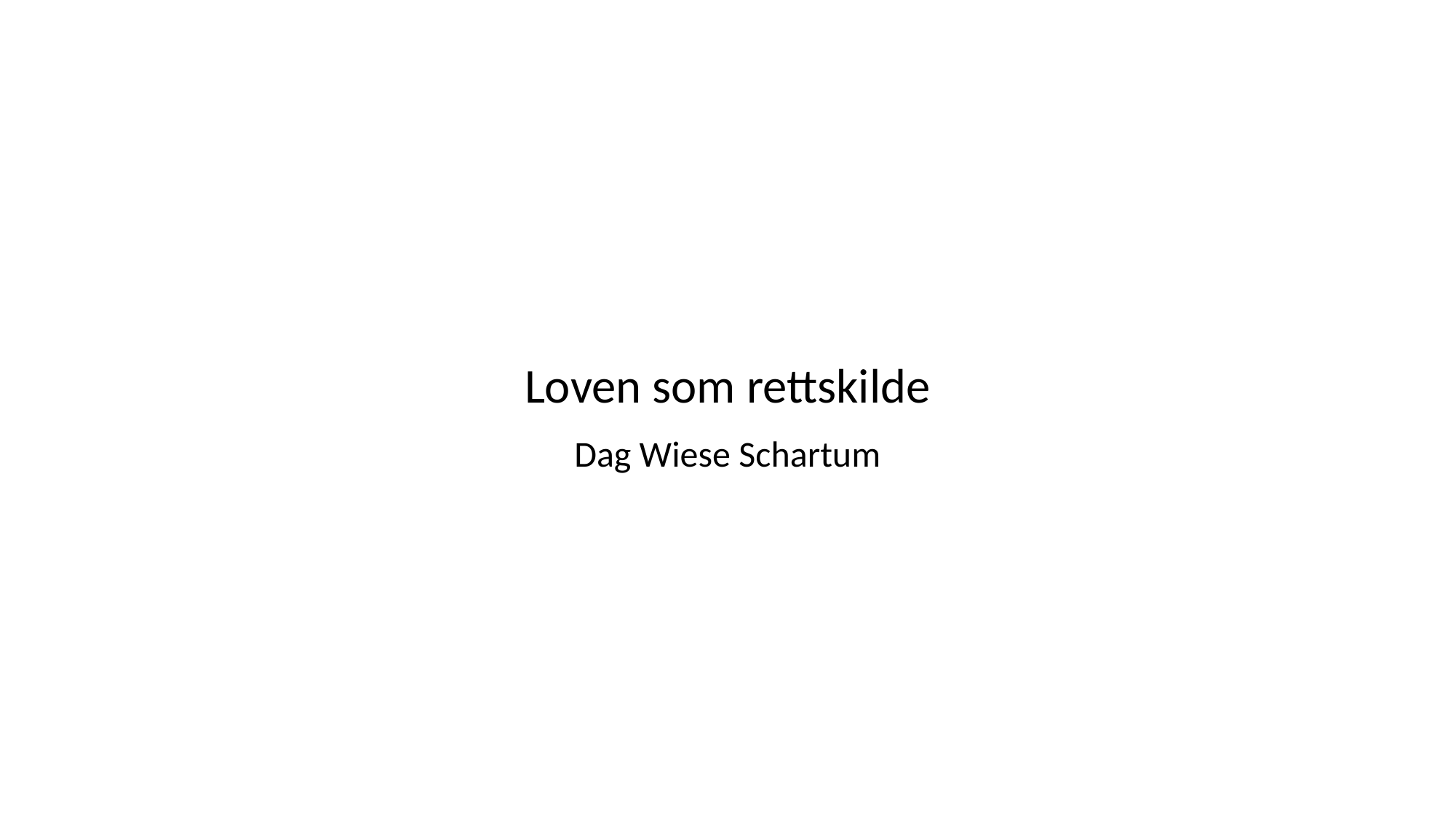

# Loven som rettskilde
Dag Wiese Schartum